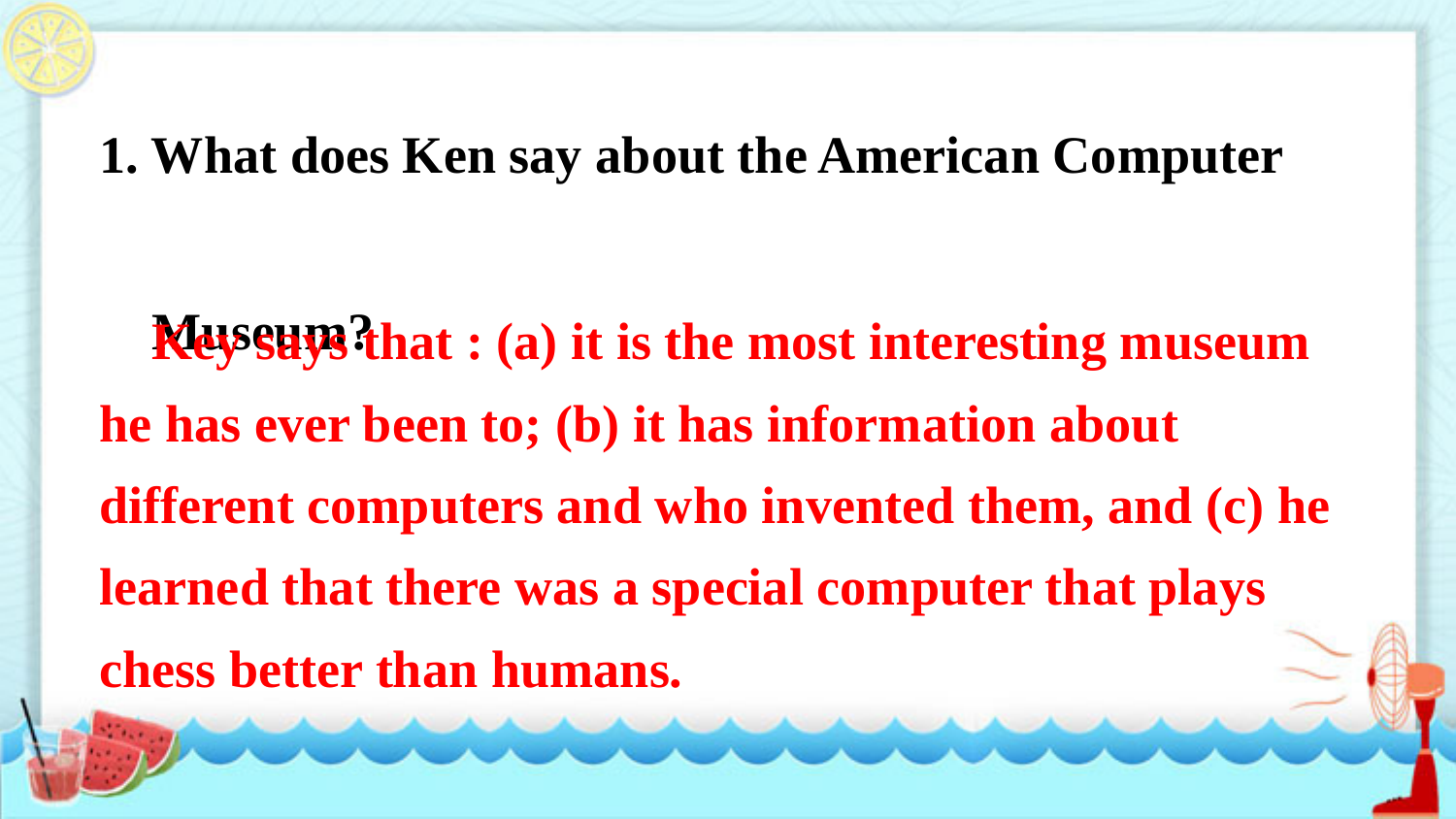

1. What does Ken say about the American Computer
    Museum?
    Key says that : (a) it is the most interesting museum he has ever been to; (b) it has information about different computers and who invented them, and (c) he learned that there was a special computer that plays chess better than humans.